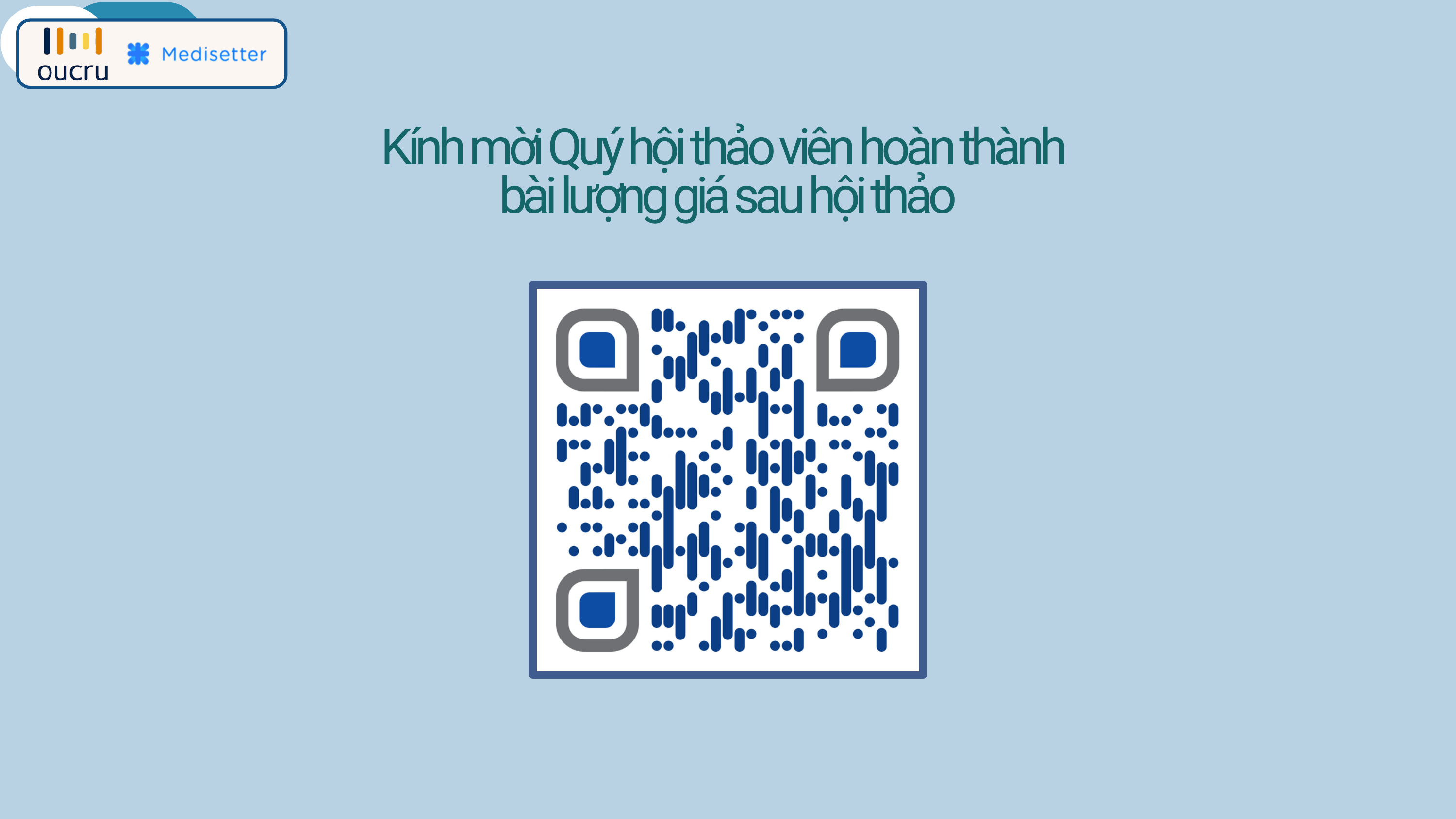

Kính mời Quý hội thảo viên hoàn thành
bài lượng giá sau hội thảo